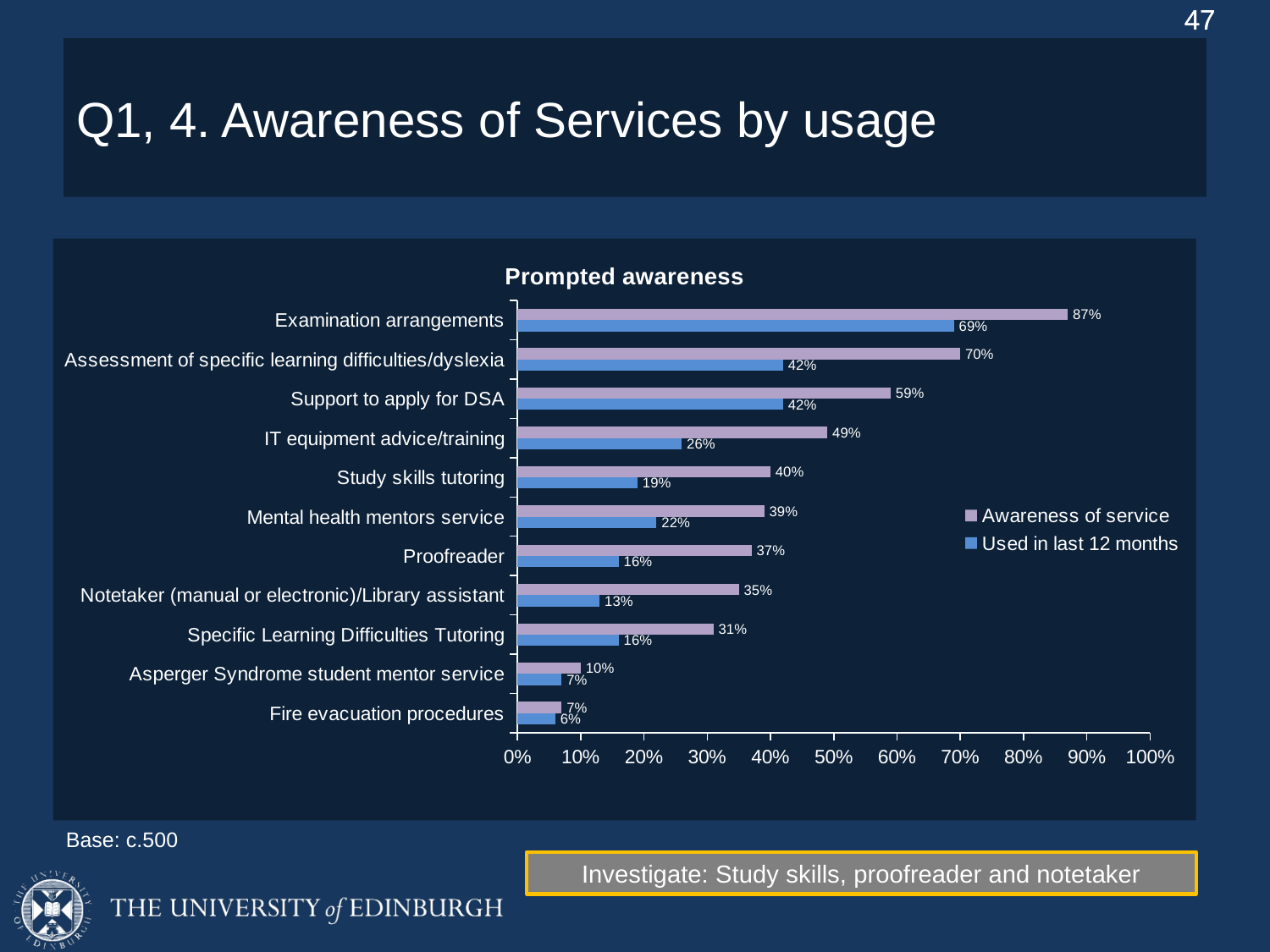

# Q1, 4. Awareness of Services by usage

[unsupported chart]

Base: c.500
Investigate: Study skills, proofreader and notetaker